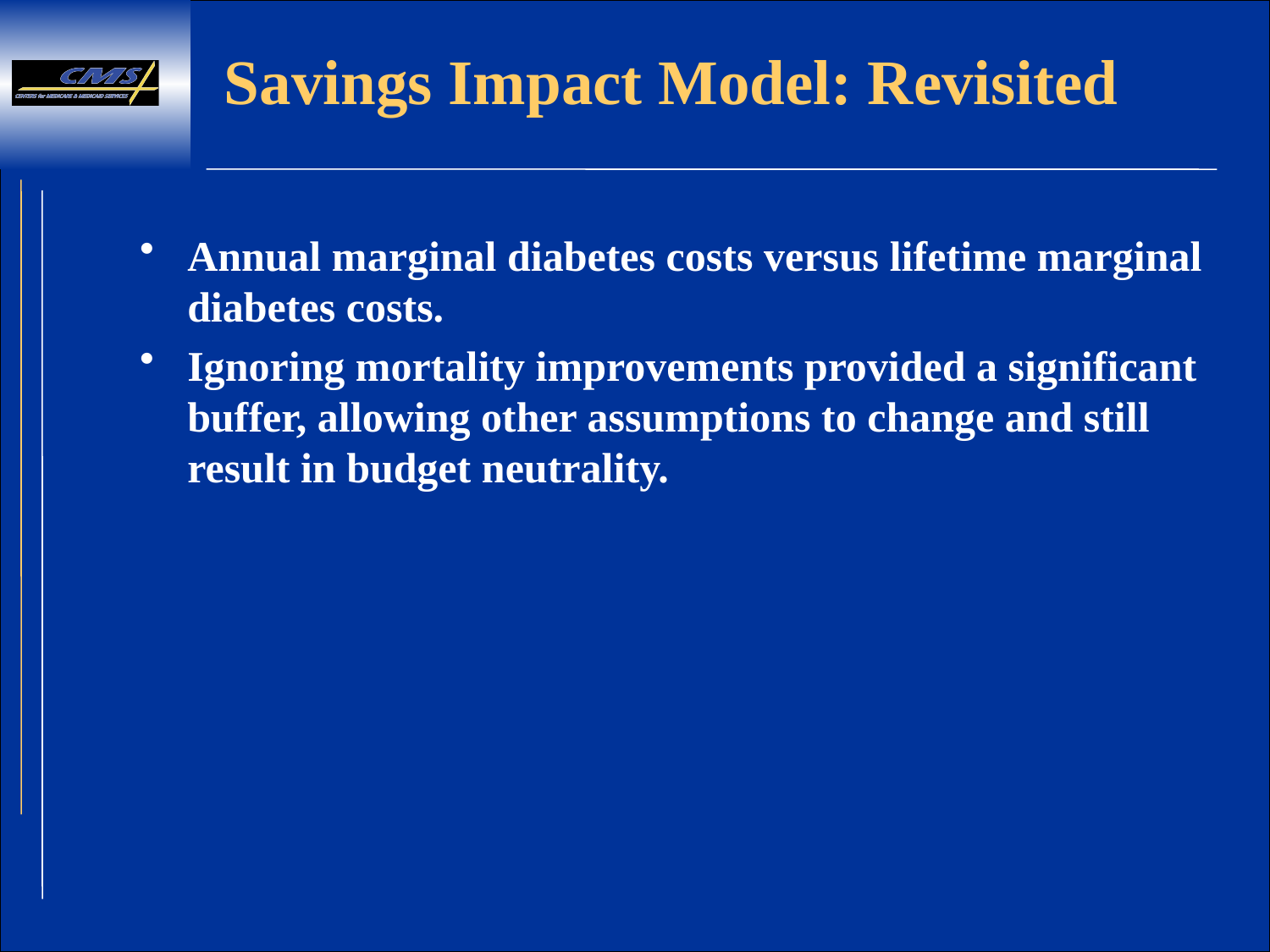

# Savings Impact Model: Revisited
Annual marginal diabetes costs versus lifetime marginal diabetes costs.
Ignoring mortality improvements provided a significant buffer, allowing other assumptions to change and still result in budget neutrality.